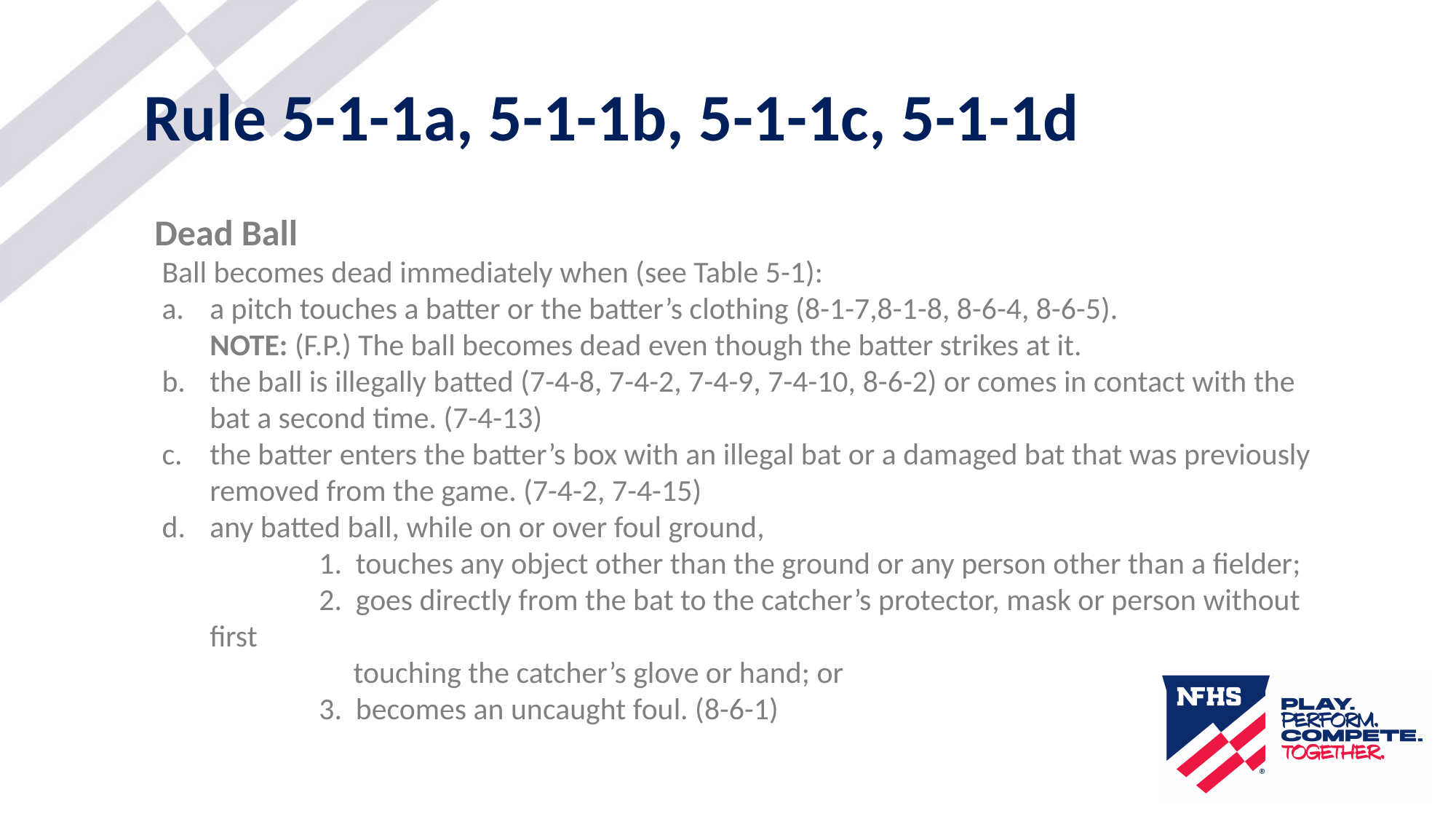

# Rule 5-1-1a, 5-1-1b, 5-1-1c, 5-1-1d
Dead Ball
Ball becomes dead immediately when (see Table 5-1):
a pitch touches a batter or the batter’s clothing (8-1-7,8-1-8, 8-6-4, 8-6-5).
NOTE: (F.P.) The ball becomes dead even though the batter strikes at it.
the ball is illegally batted (7-4-8, 7-4-2, 7-4-9, 7-4-10, 8-6-2) or comes in contact with the bat a second time. (7-4-13)
c. 	the batter enters the batter’s box with an illegal bat or a damaged bat that was previously removed from the game. (7-4-2, 7-4-15)
d.	any batted ball, while on or over foul ground,
 	1.  touches any object other than the ground or any person other than a fielder;
 	2.  goes directly from the bat to the catcher’s protector, mask or person without first
 	     touching the catcher’s glove or hand; or
 	  	3.  becomes an uncaught foul. (8-6-1)